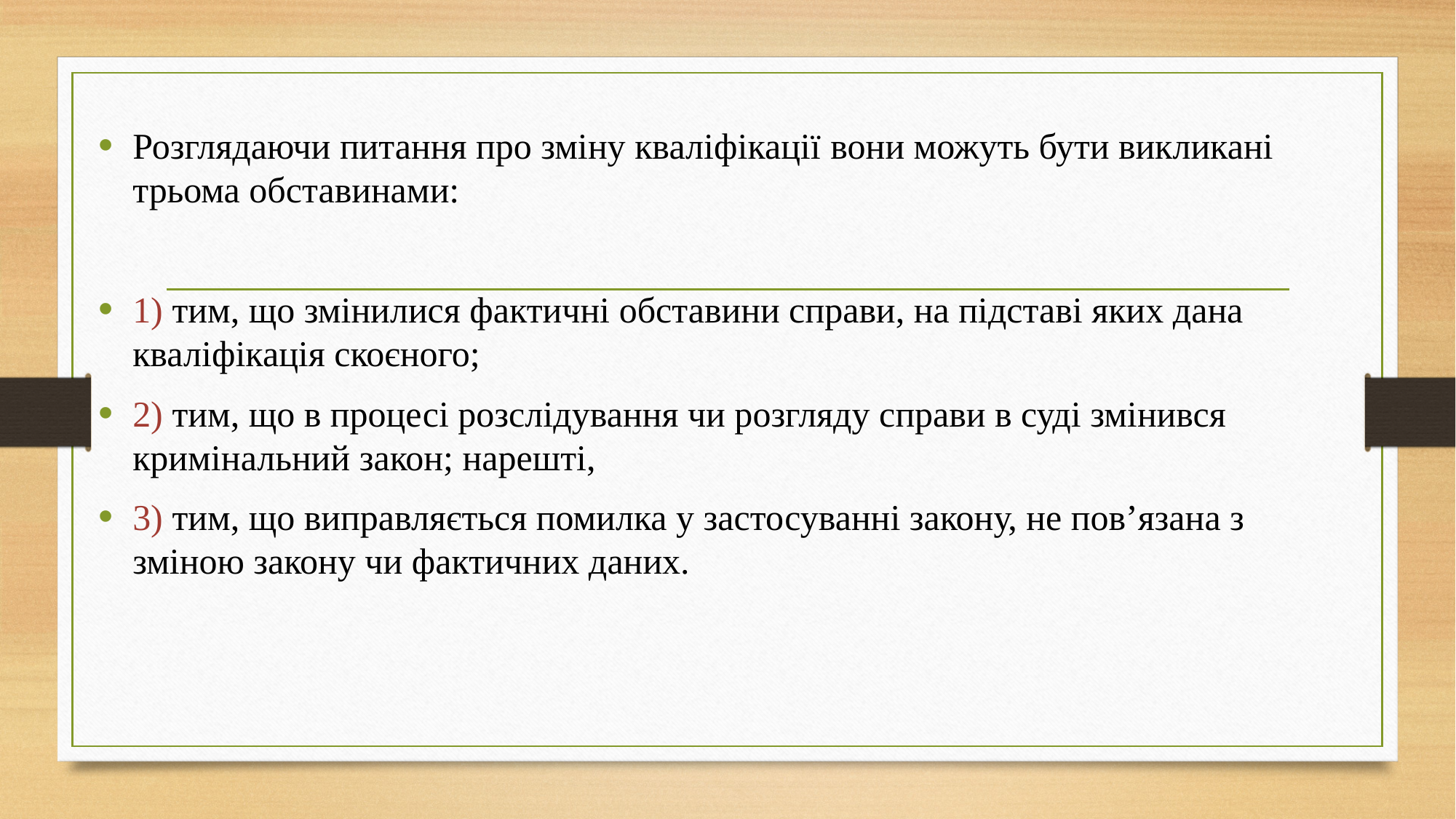

Розглядаючи питання про зміну кваліфікації вони можуть бути викликані трьома обставинами:

1) тим, що змінилися фактичні обставини справи, на підставі яких дана кваліфікація скоєного;
2) тим, що в процесі розслідування чи розгляду справи в суді змінився кримінальний закон; нарешті,
3) тим, що виправляється помилка у застосуванні закону, не пов’язана з зміною закону чи фактичних даних.